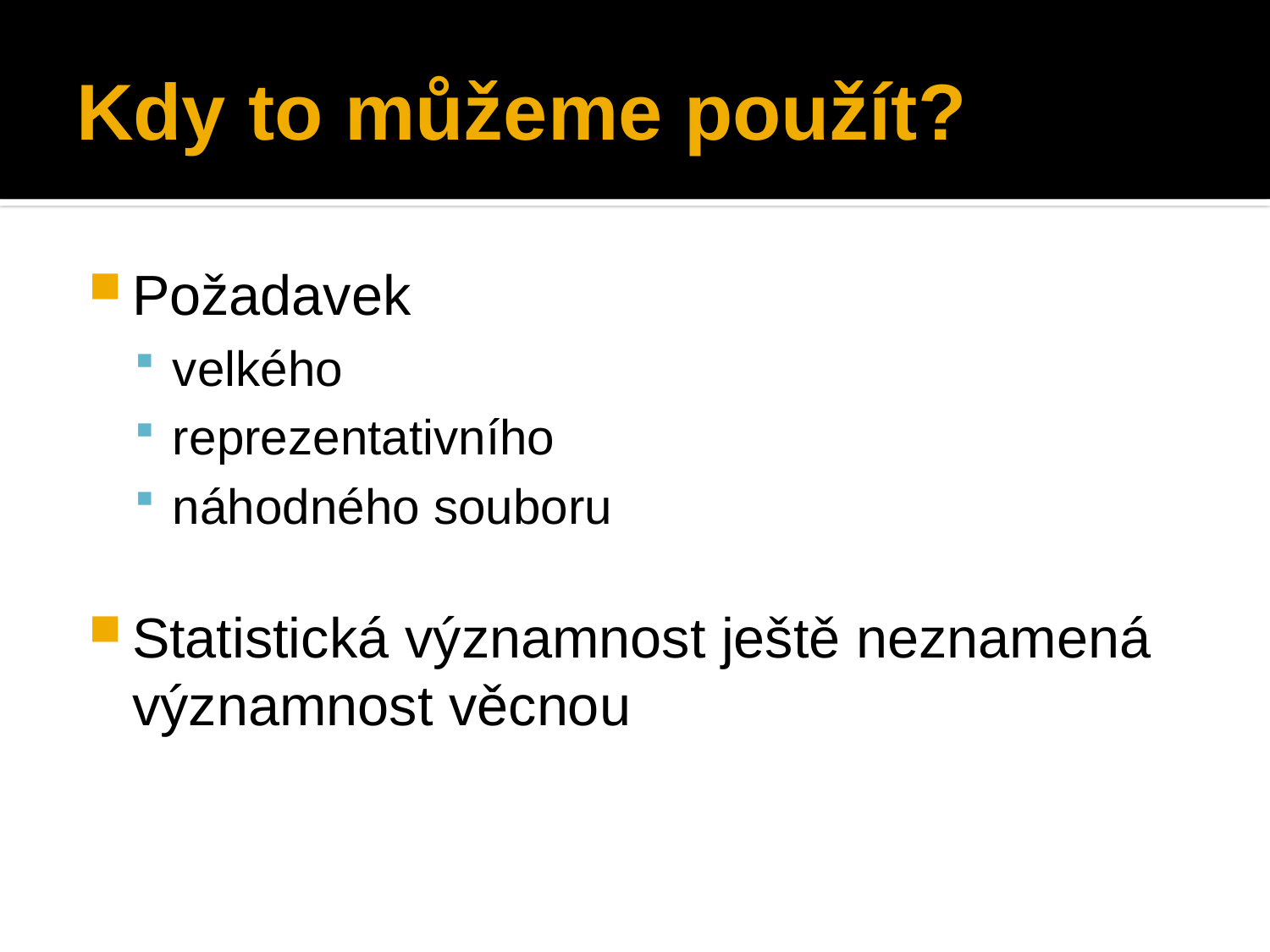

# Kdy to můžeme použít?
Požadavek
velkého
reprezentativního
náhodného souboru

Statistická významnost ještě neznamená významnost věcnou